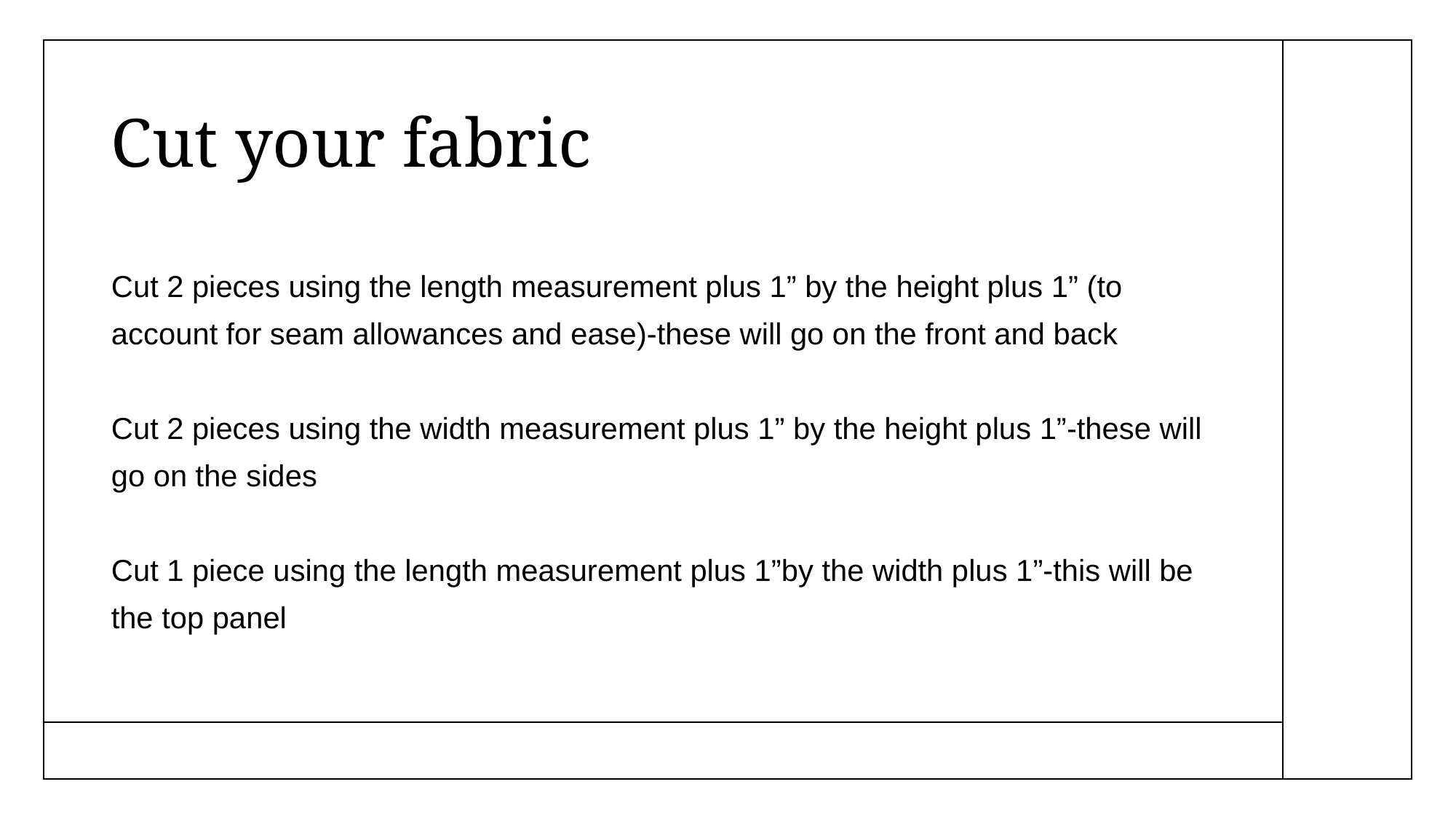

# Cut your fabric
Cut 2 pieces using the length measurement plus 1” by the height plus 1” (to account for seam allowances and ease)-these will go on the front and back
Cut 2 pieces using the width measurement plus 1” by the height plus 1”-these will go on the sides
Cut 1 piece using the length measurement plus 1”by the width plus 1”-this will be the top panel